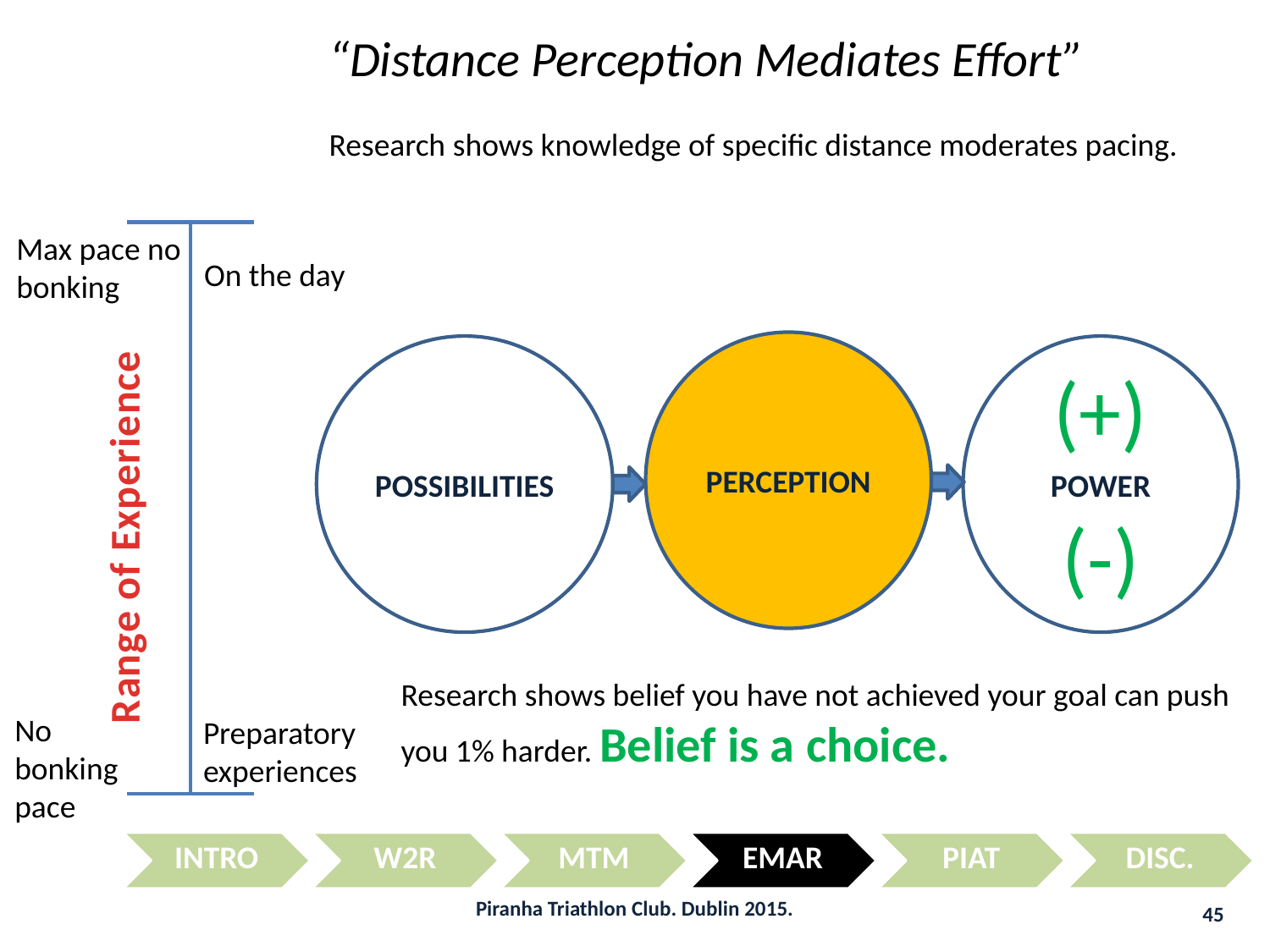

“Distance Perception Mediates Effort”

Research shows knowledge of specific distance moderates pacing.
Max pace no
bonking
On the day
PERCEPTION
POSSIBILITIES
POWER
(+)

(-)
Range of Experience
Research shows belief you have not achieved your goal can push you 1% harder. Belief is a choice.
No bonking
pace
Preparatory
experiences
INTRO
W2R
EMAR
PIAT
DISC.
MTM
Piranha Triathlon Club. Dublin 2015.
45